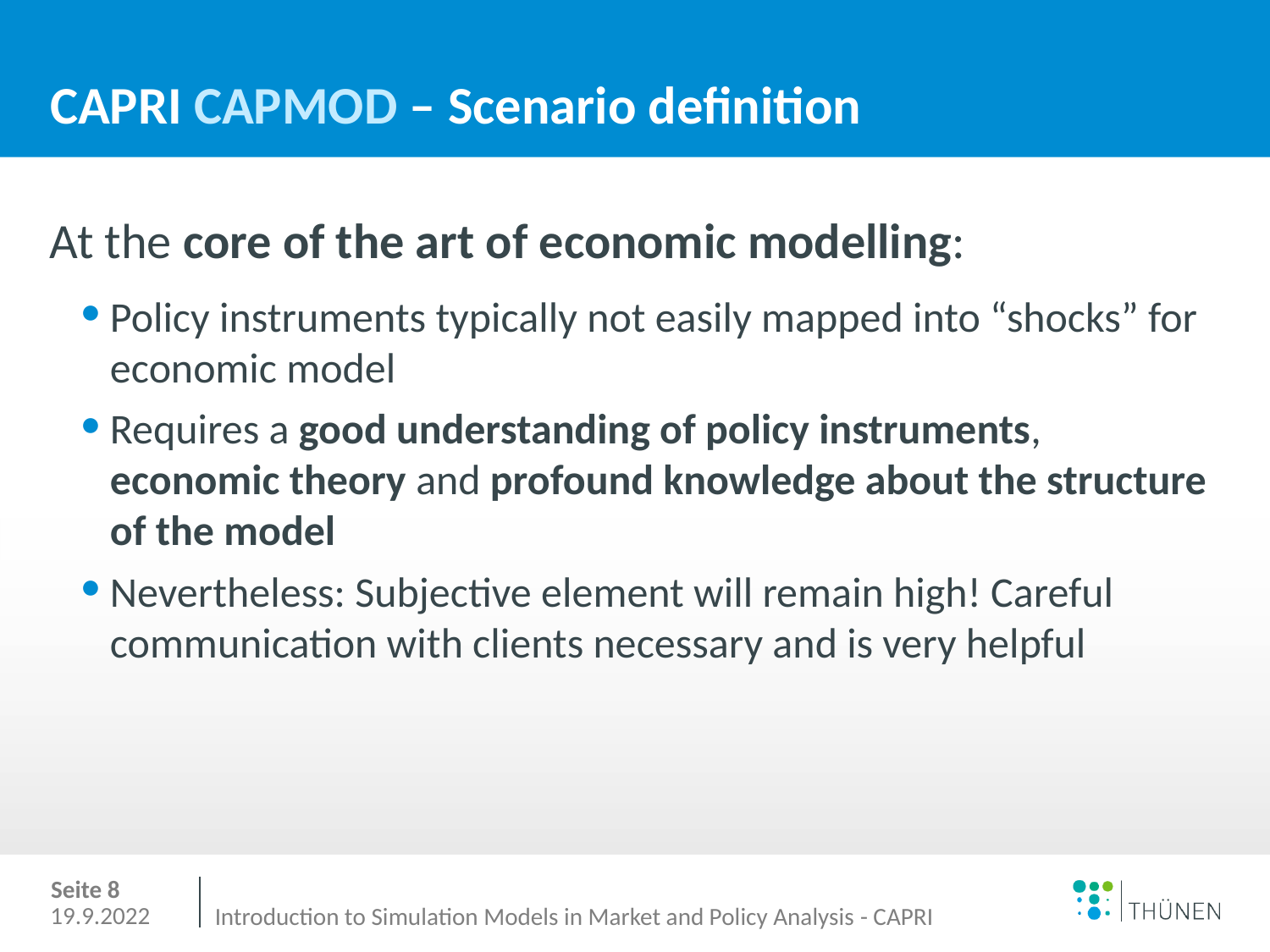

# CAPRI CAPMOD – Scenario definition
At the core of the art of economic modelling:
Policy instruments typically not easily mapped into “shocks” for economic model
Requires a good understanding of policy instruments, economic theory and profound knowledge about the structure of the model
Nevertheless: Subjective element will remain high! Careful communication with clients necessary and is very helpful